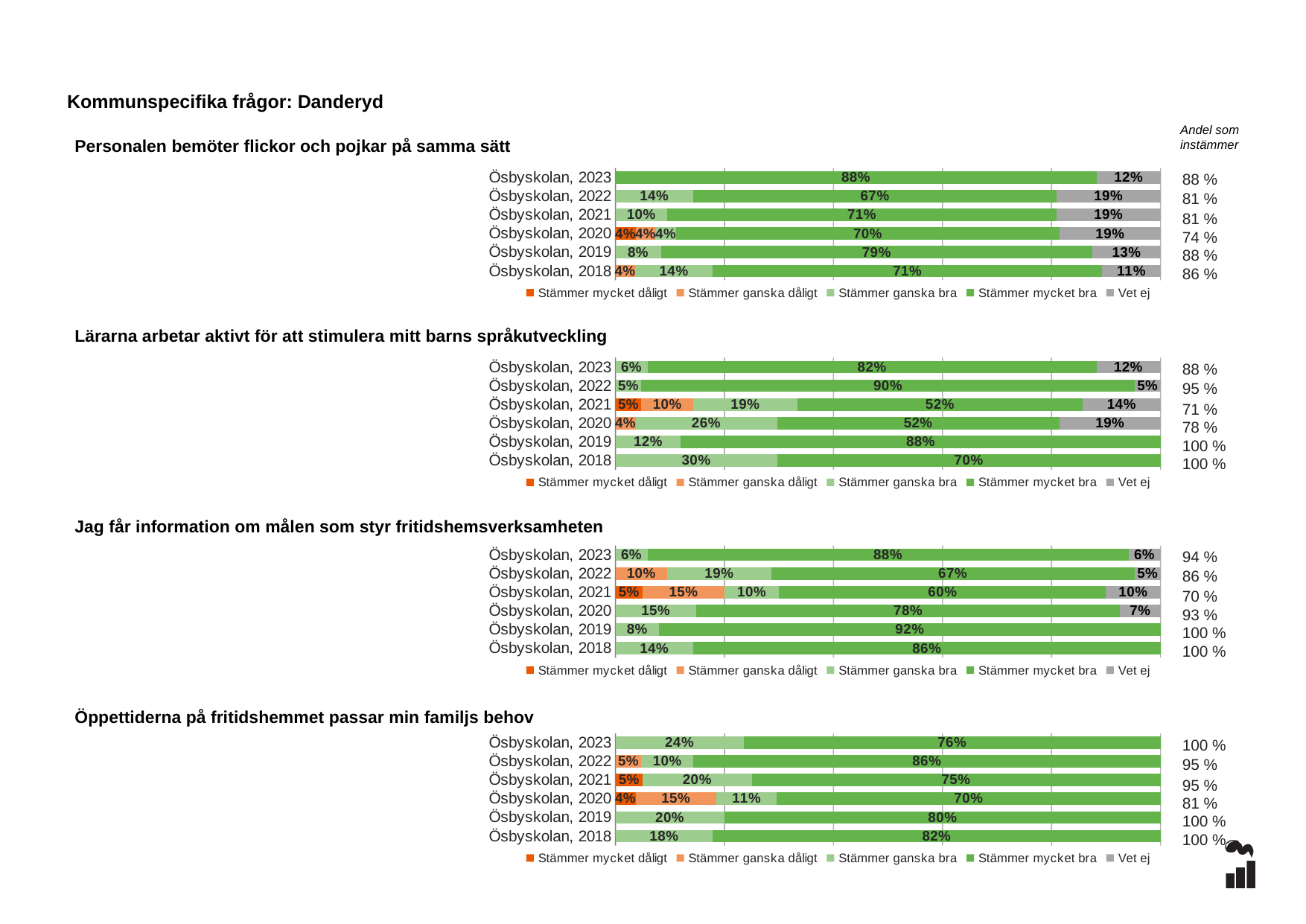

Kommunspecifika frågor: Danderyd
Andel som instämmer
Personalen bemöter flickor och pojkar på samma sätt

### Chart

| Category | Stämmer mycket dåligt | Stämmer ganska dåligt | Stämmer ganska bra | Stämmer mycket bra | Vet ej |
|---|---|---|---|---|---|
| Ösbyskolan, 2023 | 0.0 | 0.0 | 0.0 | 0.8824 | 0.1176 |
| Ösbyskolan, 2022 | 0.0 | 0.0 | 0.1429 | 0.6667 | 0.1905 |
| Ösbyskolan, 2021 | 0.0 | 0.0 | 0.0952 | 0.7143 | 0.1905 |
| Ösbyskolan, 2020 | 0.037 | 0.037 | 0.037 | 0.7037 | 0.1852 |
| Ösbyskolan, 2019 | 0.0 | 0.0 | 0.0833 | 0.7917 | 0.125 |
| Ösbyskolan, 2018 | 0.0 | 0.0357 | 0.1429 | 0.7143 | 0.1071 |
88 %
81 %
81 %
74 %
88 %
86 %

### Chart

| Category | Stämmer mycket dåligt | Stämmer ganska dåligt | Stämmer ganska bra | Stämmer mycket bra | Vet ej |
|---|---|---|---|---|---|
| Ösbyskolan, 2023 | 0.0 | 0.0 | 0.0588 | 0.8235 | 0.1176 |
| Ösbyskolan, 2022 | 0.0 | 0.0 | 0.0476 | 0.9048 | 0.0476 |
| Ösbyskolan, 2021 | 0.0476 | 0.0952 | 0.1905 | 0.5238 | 0.1429 |
| Ösbyskolan, 2020 | 0.0 | 0.037 | 0.2593 | 0.5185 | 0.1852 |
| Ösbyskolan, 2019 | 0.0 | 0.0 | 0.12 | 0.88 | 0.0 |
| Ösbyskolan, 2018 | 0.0 | 0.0 | 0.2963 | 0.7037 | 0.0 |
Lärarna arbetar aktivt för att stimulera mitt barns språkutveckling
88 %
95 %
71 %
78 %
100 %
100 %

### Chart

| Category | Stämmer mycket dåligt | Stämmer ganska dåligt | Stämmer ganska bra | Stämmer mycket bra | Vet ej |
|---|---|---|---|---|---|
| Ösbyskolan, 2023 | 0.0 | 0.0 | 0.0588 | 0.8824 | 0.0588 |
| Ösbyskolan, 2022 | 0.0 | 0.0952 | 0.1905 | 0.6667 | 0.0476 |
| Ösbyskolan, 2021 | 0.05 | 0.15 | 0.1 | 0.6 | 0.1 |
| Ösbyskolan, 2020 | 0.0 | 0.0 | 0.1481 | 0.7778 | 0.0741 |
| Ösbyskolan, 2019 | 0.0 | 0.0 | 0.08 | 0.92 | 0.0 |
| Ösbyskolan, 2018 | 0.0 | 0.0 | 0.1429 | 0.8571 | 0.0 |
Jag får information om målen som styr fritidshemsverksamheten
94 %
86 %
70 %
93 %
100 %
100 %

### Chart

| Category | Stämmer mycket dåligt | Stämmer ganska dåligt | Stämmer ganska bra | Stämmer mycket bra | Vet ej |
|---|---|---|---|---|---|
| Ösbyskolan, 2023 | 0.0 | 0.0 | 0.2353 | 0.7647 | 0.0 |
| Ösbyskolan, 2022 | 0.0 | 0.0476 | 0.0952 | 0.8571 | 0.0 |
| Ösbyskolan, 2021 | 0.05 | 0.0 | 0.2 | 0.75 | 0.0 |
| Ösbyskolan, 2020 | 0.037 | 0.1481 | 0.1111 | 0.7037 | 0.0 |
| Ösbyskolan, 2019 | 0.0 | 0.0 | 0.2 | 0.8 | 0.0 |
| Ösbyskolan, 2018 | 0.0 | 0.0 | 0.1786 | 0.8214 | 0.0 |
Öppettiderna på fritidshemmet passar min familjs behov
100 %
95 %
95 %
81 %
100 %
100 %